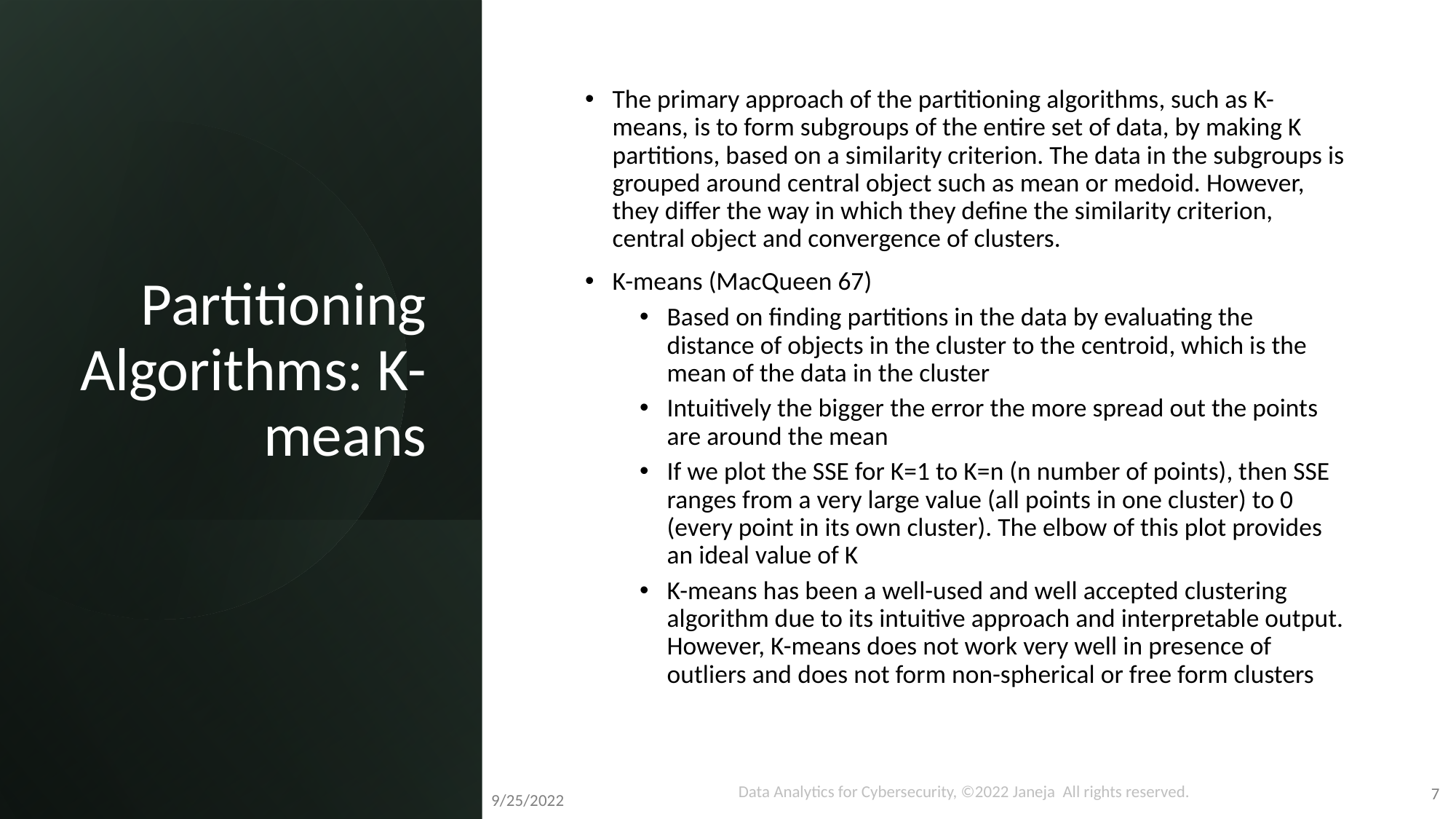

# Partitioning Algorithms: K-means
The primary approach of the partitioning algorithms, such as K-means, is to form subgroups of the entire set of data, by making K partitions, based on a similarity criterion. The data in the subgroups is grouped around central object such as mean or medoid. However, they differ the way in which they define the similarity criterion, central object and convergence of clusters.
K-means (MacQueen 67)
Based on finding partitions in the data by evaluating the distance of objects in the cluster to the centroid, which is the mean of the data in the cluster
Intuitively the bigger the error the more spread out the points are around the mean
If we plot the SSE for K=1 to K=n (n number of points), then SSE ranges from a very large value (all points in one cluster) to 0 (every point in its own cluster). The elbow of this plot provides an ideal value of K
K-means has been a well-used and well accepted clustering algorithm due to its intuitive approach and interpretable output. However, K-means does not work very well in presence of outliers and does not form non-spherical or free form clusters

Data Analytics for Cybersecurity, ©2022 Janeja  All rights reserved.
7
9/25/2022